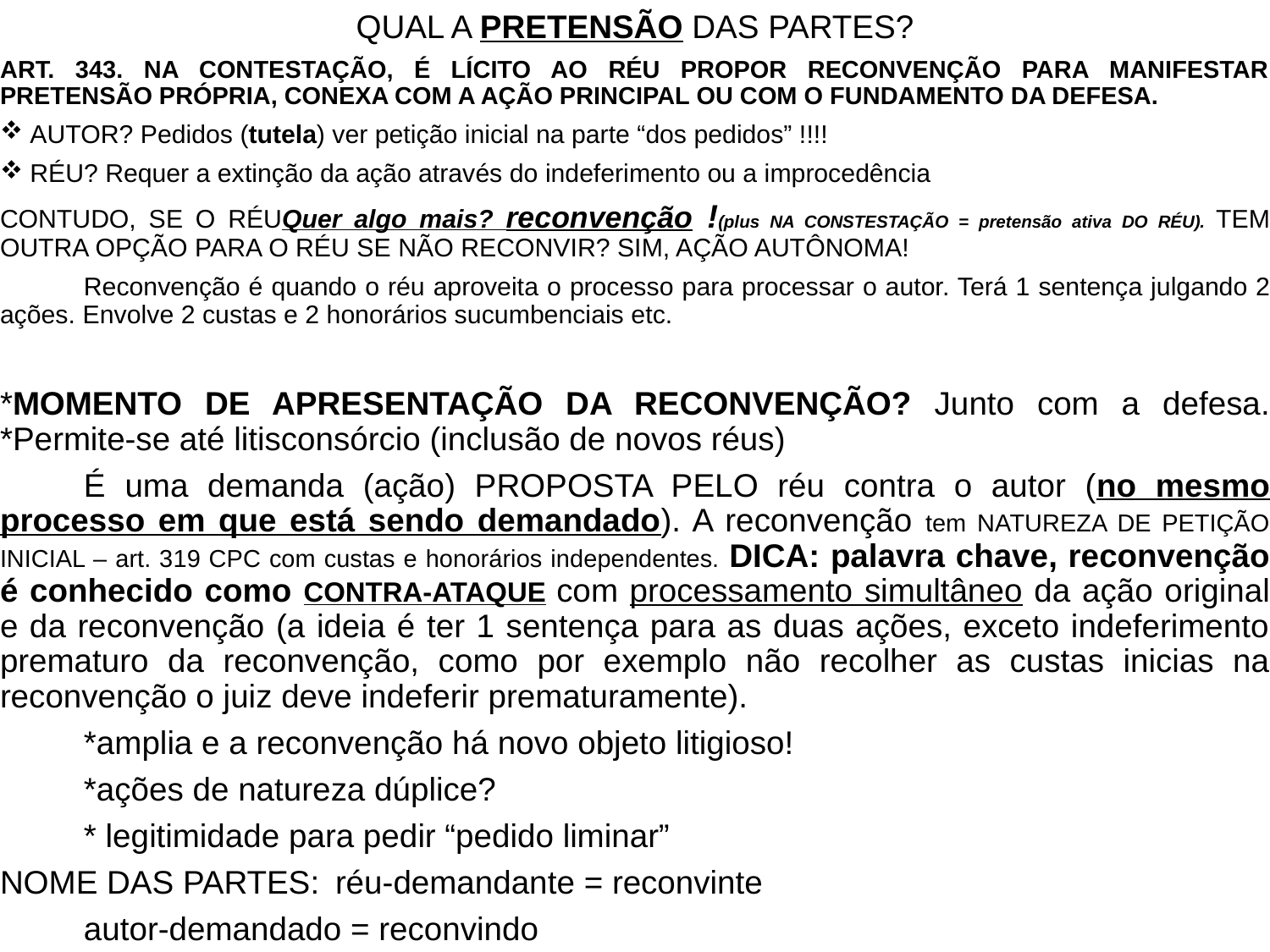

QUAL A PRETENSÃO DAS PARTES?
ART. 343. NA CONTESTAÇÃO, É LÍCITO AO RÉU PROPOR RECONVENÇÃO PARA MANIFESTAR PRETENSÃO PRÓPRIA, CONEXA COM A AÇÃO PRINCIPAL OU COM O FUNDAMENTO DA DEFESA.
AUTOR? Pedidos (tutela) ver petição inicial na parte “dos pedidos” !!!!
RÉU? Requer a extinção da ação através do indeferimento ou a improcedência
CONTUDO, SE O RÉUQuer algo mais? reconvenção !(plus NA CONSTESTAÇÃO = pretensão ativa DO RÉU). TEM OUTRA OPÇÃO PARA O RÉU SE NÃO RECONVIR? SIM, AÇÃO AUTÔNOMA!
	Reconvenção é quando o réu aproveita o processo para processar o autor. Terá 1 sentença julgando 2 ações. Envolve 2 custas e 2 honorários sucumbenciais etc.

*MOMENTO DE APRESENTAÇÃO DA RECONVENÇÃO? Junto com a defesa. *Permite-se até litisconsórcio (inclusão de novos réus)
	É uma demanda (ação) PROPOSTA PELO réu contra o autor (no mesmo processo em que está sendo demandado). A reconvenção tem NATUREZA DE PETIÇÃO INICIAL – art. 319 CPC com custas e honorários independentes. DICA: palavra chave, reconvenção é conhecido como CONTRA-ATAQUE com processamento simultâneo da ação original e da reconvenção (a ideia é ter 1 sentença para as duas ações, exceto indeferimento prematuro da reconvenção, como por exemplo não recolher as custas inicias na reconvenção o juiz deve indeferir prematuramente).
	*amplia e a reconvenção há novo objeto litigioso!
	*ações de natureza dúplice?
	* legitimidade para pedir “pedido liminar”
NOME DAS PARTES: 	réu-demandante = reconvinte
			autor-demandado = reconvindo